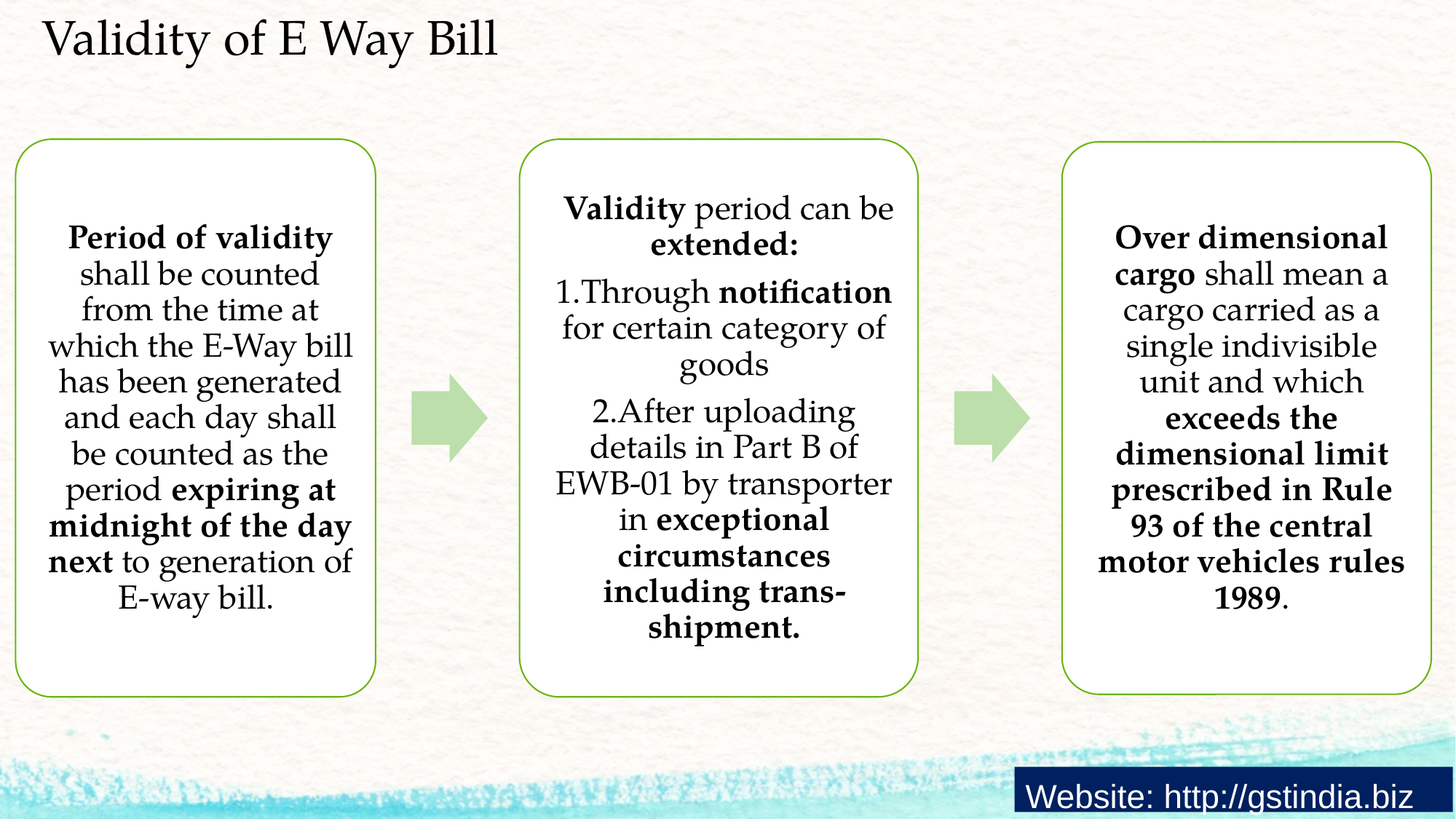

# Validity of E Way Bill
Period of validity shall be counted from the time at which the E-Way bill has been generated and each day shall be counted as the period expiring at midnight of the day next to generation of E-way bill.

 Validity period can be extended:
1.Through notification for certain category of goods
2.After uploading details in Part B of EWB-01 by transporter in exceptional circumstances including trans-shipment.

Over dimensional cargo shall mean a cargo carried as a single indivisible unit and which exceeds the dimensional limit prescribed in Rule 93 of the central motor vehicles rules 1989.
Website: http://gstindia.biz